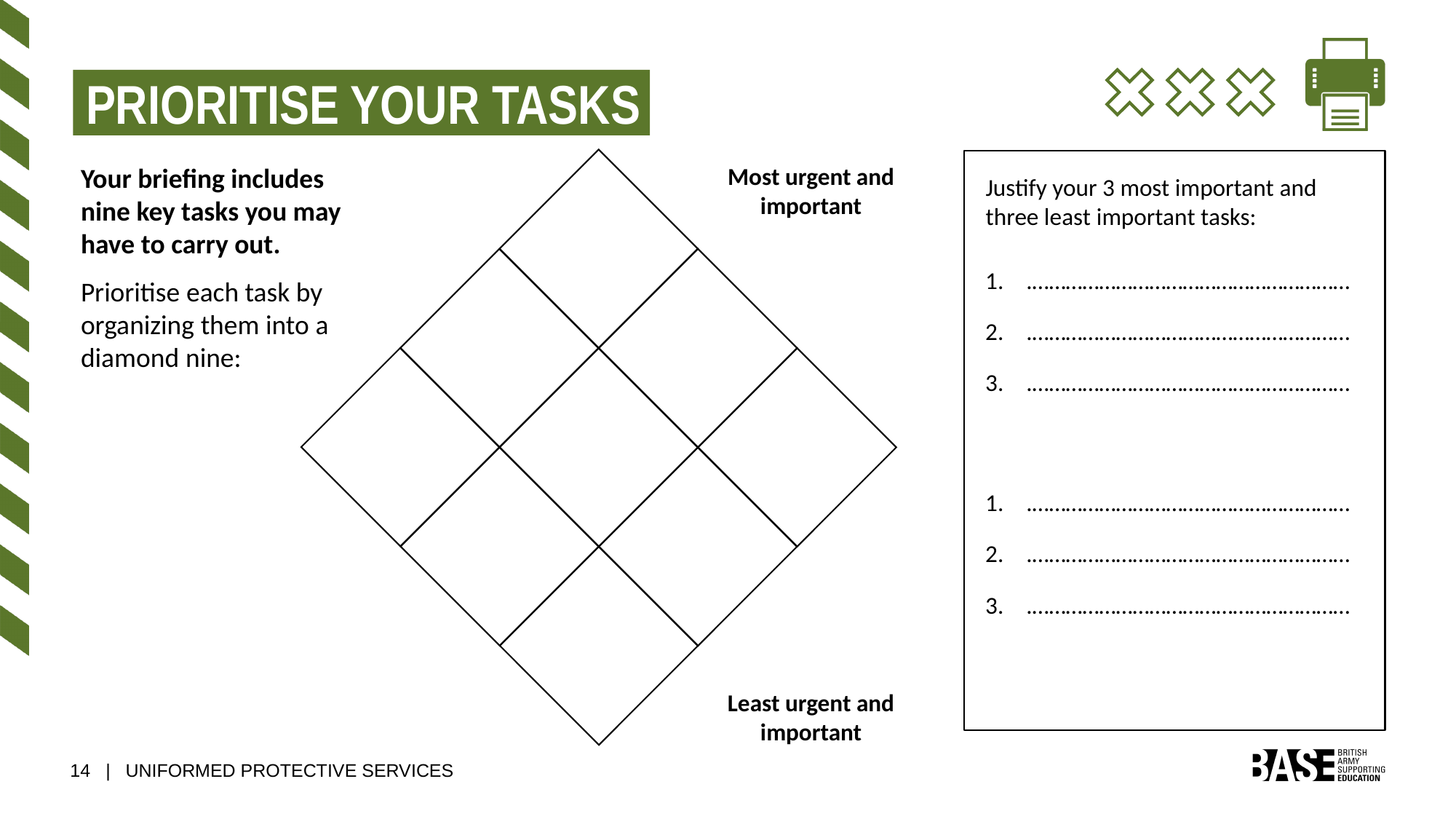

PRIORITISE YOUR TASKS
Your briefing includes nine key tasks you may have to carry out.
Prioritise each task by organizing them into a diamond nine:
Most urgent and important
Justify your 3 most important and three least important tasks:

.…………………………………………………
.…………………………………………………
.…………………………………………………

.…………………………………………………
.…………………………………………………
.…………………………………………………
Least urgent and important
14   |   UNIFORMED PROTECTIVE SERVICES